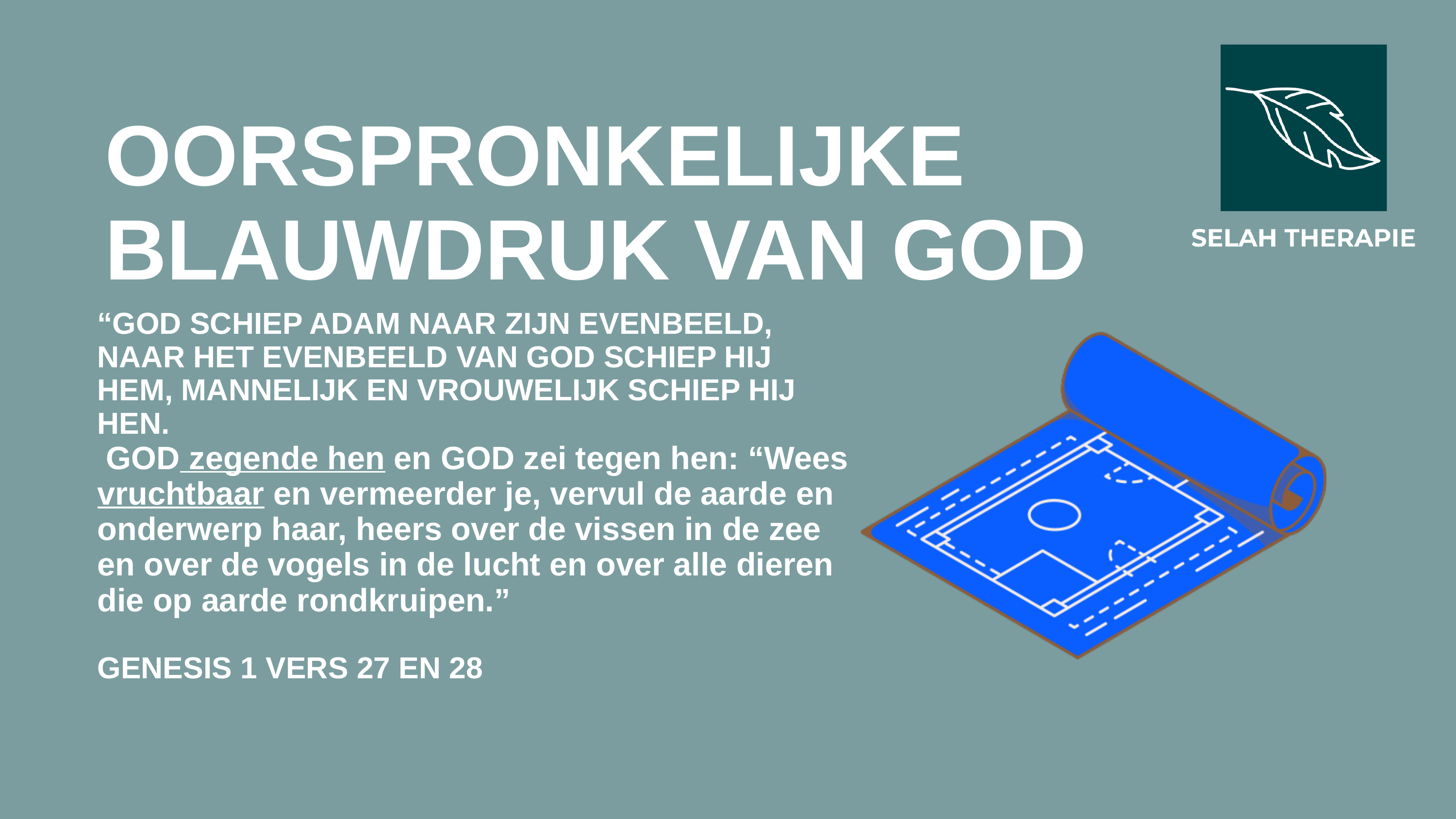

OORSPRONKELIJKE BLAUWDRUK VAN GOD
“GOD SCHIEP ADAM NAAR ZIJN EVENBEELD, NAAR HET EVENBEELD VAN GOD SCHIEP HIJ HEM, MANNELIJK EN VROUWELIJK SCHIEP HIJ HEN.
 GOD zegende hen en GOD zei tegen hen: “Wees vruchtbaar en vermeerder je, vervul de aarde en onderwerp haar, heers over de vissen in de zee en over de vogels in de lucht en over alle dieren die op aarde rondkruipen.”

GENESIS 1 VERS 27 EN 28